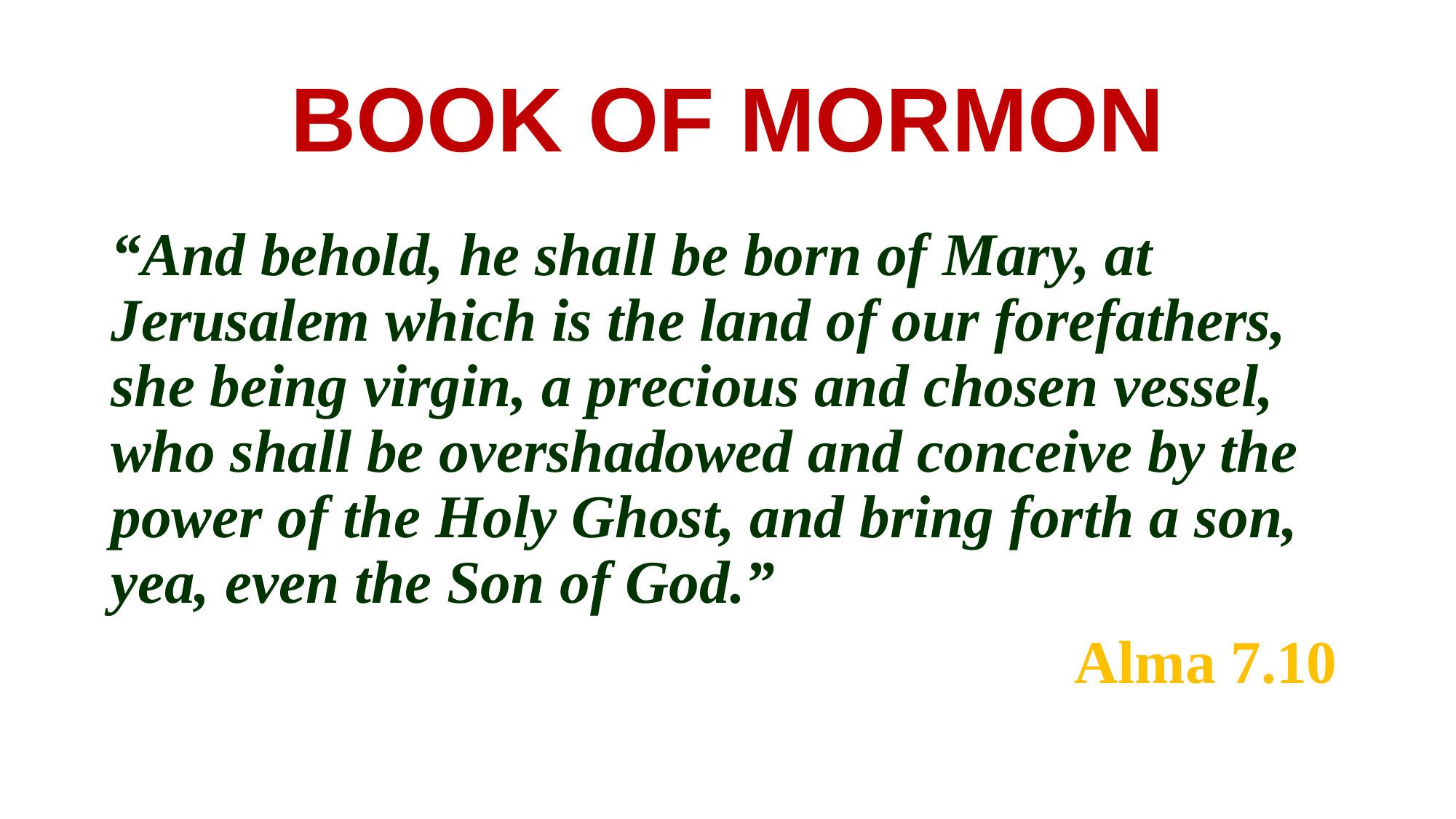

# BOOK OF MORMON
“And behold, he shall be born of Mary, at Jerusalem which is the land of our forefathers, she being virgin, a precious and chosen vessel, who shall be overshadowed and conceive by the power of the Holy Ghost, and bring forth a son, yea, even the Son of God.”
								      Alma 7.10